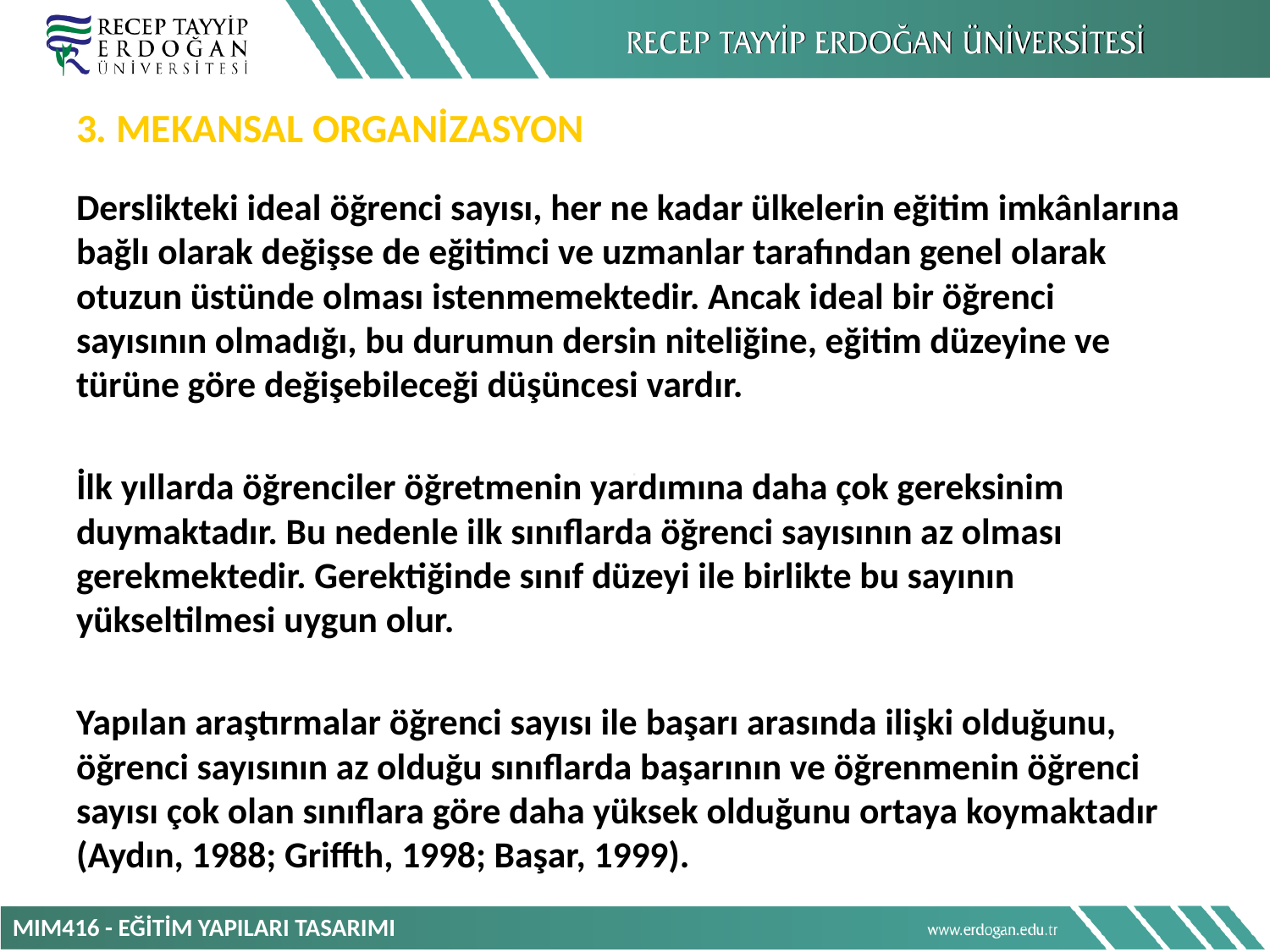

3. MEKANSAL ORGANİZASYON

Derslikteki ideal öğrenci sayısı, her ne kadar ülkelerin eğitim imkânlarına bağlı olarak değişse de eğitimci ve uzmanlar tarafından genel olarak otuzun üstünde olması istenmemektedir. Ancak ideal bir öğrenci sayısının olmadığı, bu durumun dersin niteliğine, eğitim düzeyine ve türüne göre değişebileceği düşüncesi vardır.

İlk yıllarda öğrenciler öğretmenin yardımına daha çok gereksinim duymaktadır. Bu nedenle ilk sınıflarda öğrenci sayısının az olması gerekmektedir. Gerektiğinde sınıf düzeyi ile birlikte bu sayının yükseltilmesi uygun olur.

Yapılan araştırmalar öğrenci sayısı ile başarı arasında ilişki olduğunu, öğrenci sayısının az olduğu sınıflarda başarının ve öğrenmenin öğrenci sayısı çok olan sınıflara göre daha yüksek olduğunu ortaya koymaktadır (Aydın, 1988; Griffth, 1998; Başar, 1999).

MIM416 - EĞİTİM YAPILARI TASARIMI